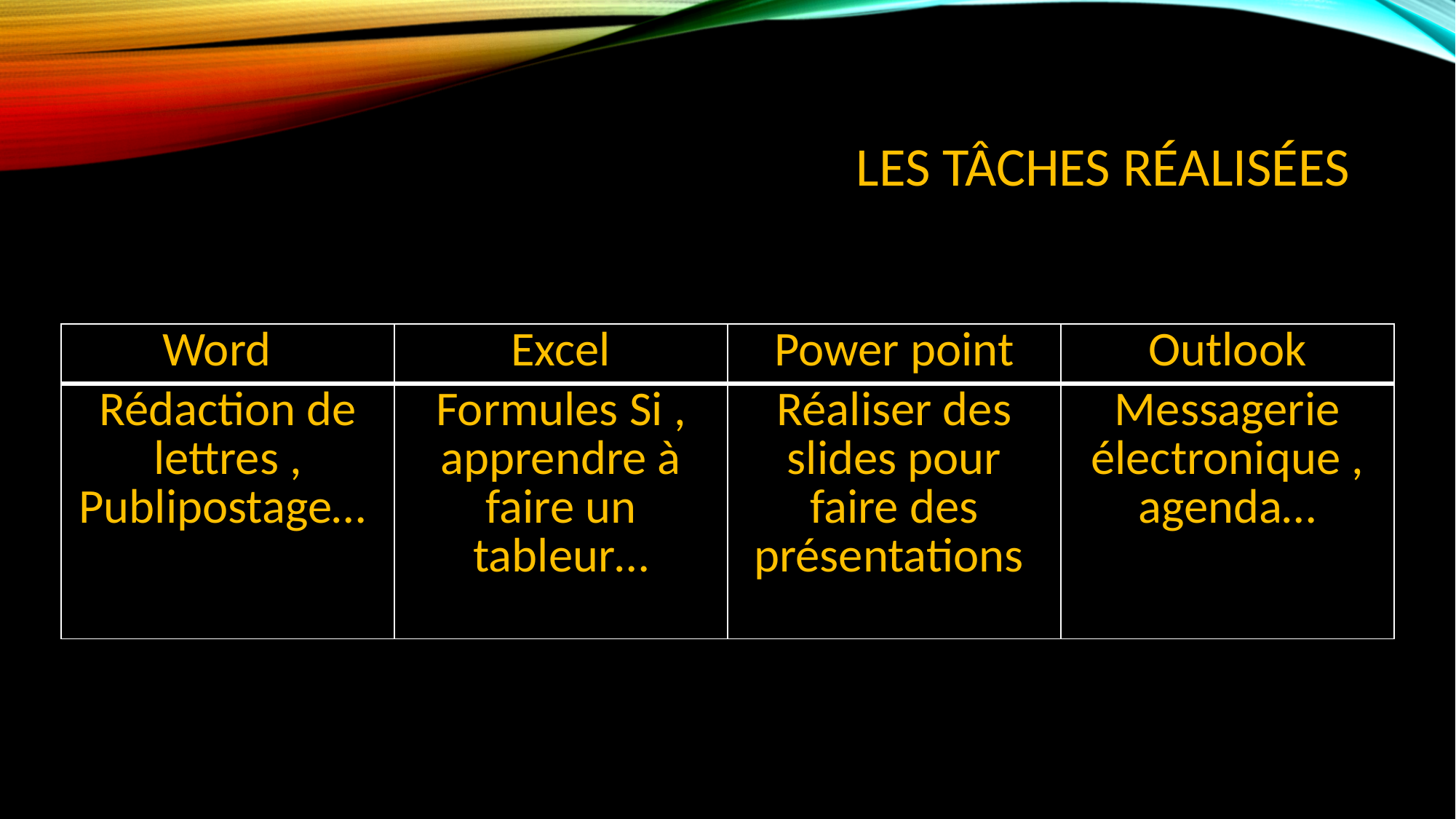

# Les Tâches réalisées
| Word | Excel | Power point | Outlook |
| --- | --- | --- | --- |
| Rédaction de lettres , Publipostage… | Formules Si , apprendre à faire un tableur… | Réaliser des slides pour faire des présentations | Messagerie électronique , agenda… |